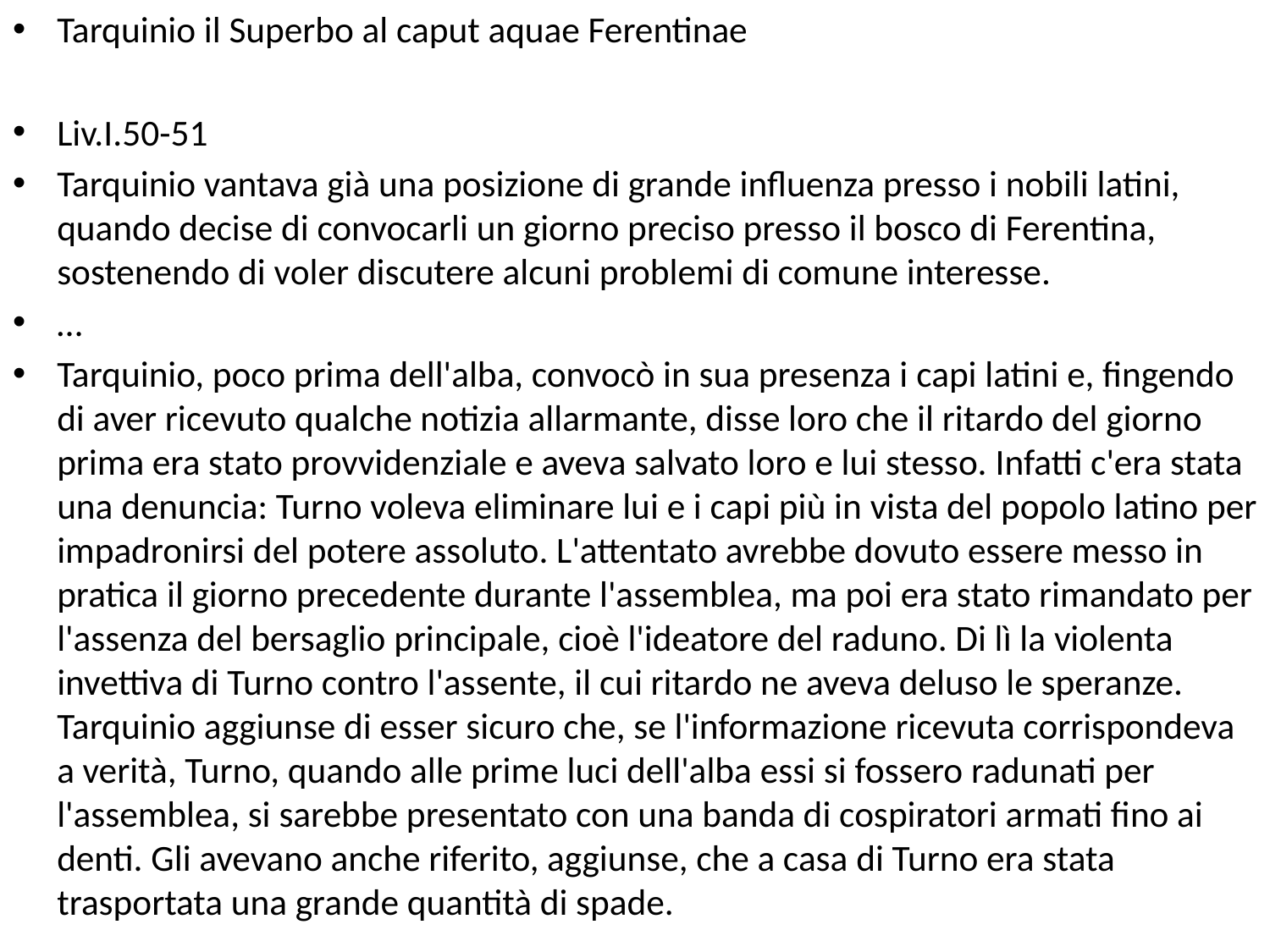

Tarquinio il Superbo al caput aquae Ferentinae

Liv.I.50-51
Tarquinio vantava già una posizione di grande influenza presso i nobili latini, quando decise di convocarli un giorno preciso presso il bosco di Ferentina, sostenendo di voler discutere alcuni problemi di comune interesse.
…
Tarquinio, poco prima dell'alba, convocò in sua presenza i capi latini e, fingendo di aver ricevuto qualche notizia allarmante, disse loro che il ritardo del giorno prima era stato provvidenziale e aveva salvato loro e lui stesso. Infatti c'era stata una denuncia: Turno voleva eliminare lui e i capi più in vista del popolo latino per impadronirsi del potere assoluto. L'attentato avrebbe dovuto essere messo in pratica il giorno precedente durante l'assemblea, ma poi era stato rimandato per l'assenza del bersaglio principale, cioè l'ideatore del raduno. Di lì la violenta invettiva di Turno contro l'assente, il cui ritardo ne aveva deluso le speranze. Tarquinio aggiunse di esser sicuro che, se l'informazione ricevuta corrispondeva a verità, Turno, quando alle prime luci dell'alba essi si fossero radunati per l'assemblea, si sarebbe presentato con una banda di cospiratori armati fino ai denti. Gli avevano anche riferito, aggiunse, che a casa di Turno era stata trasportata una grande quantità di spade.

#